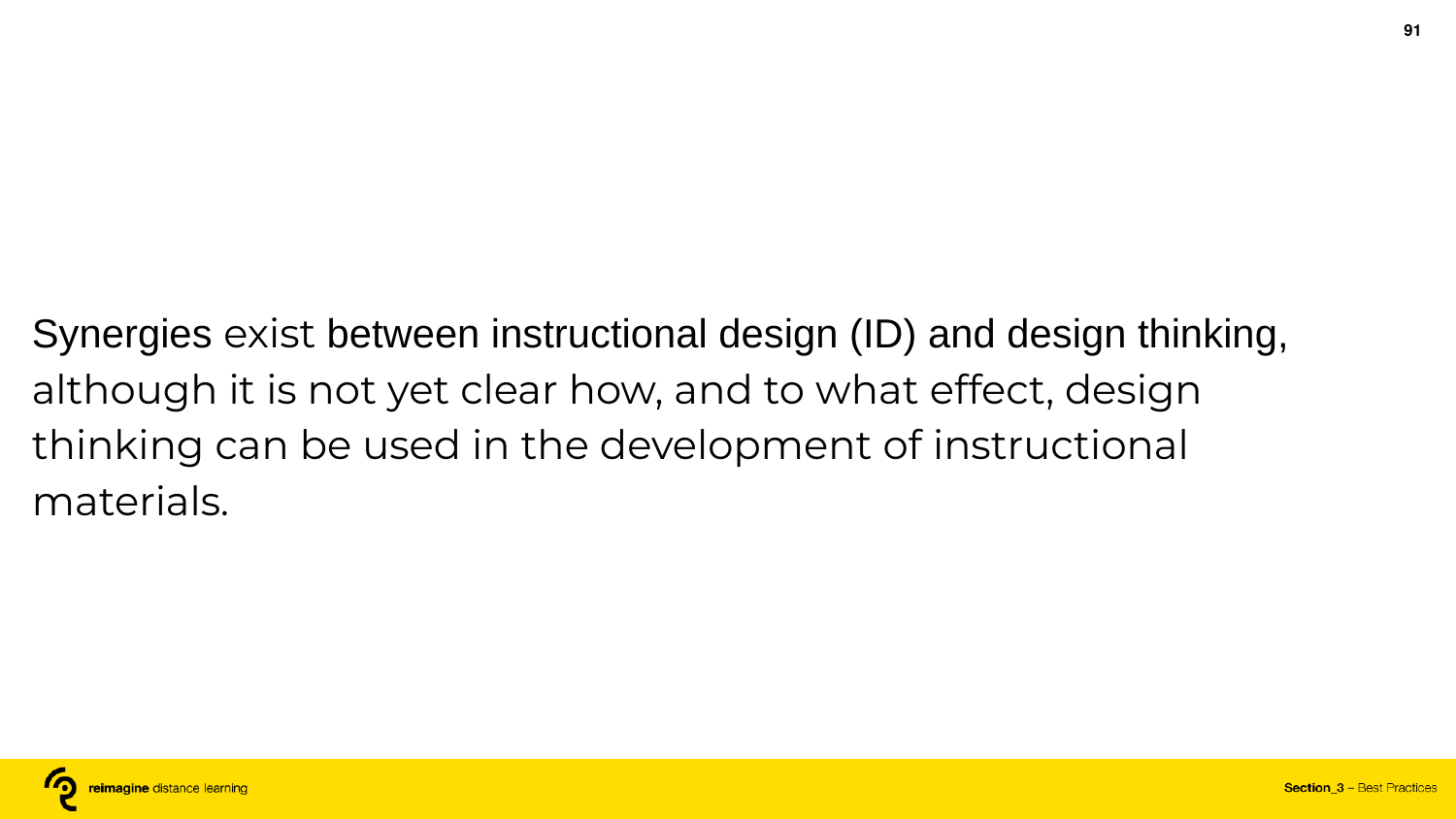

91
Synergies exist between instructional design (ID) and design thinking, although it is not yet clear how, and to what effect, design thinking can be used in the development of instructional materials.